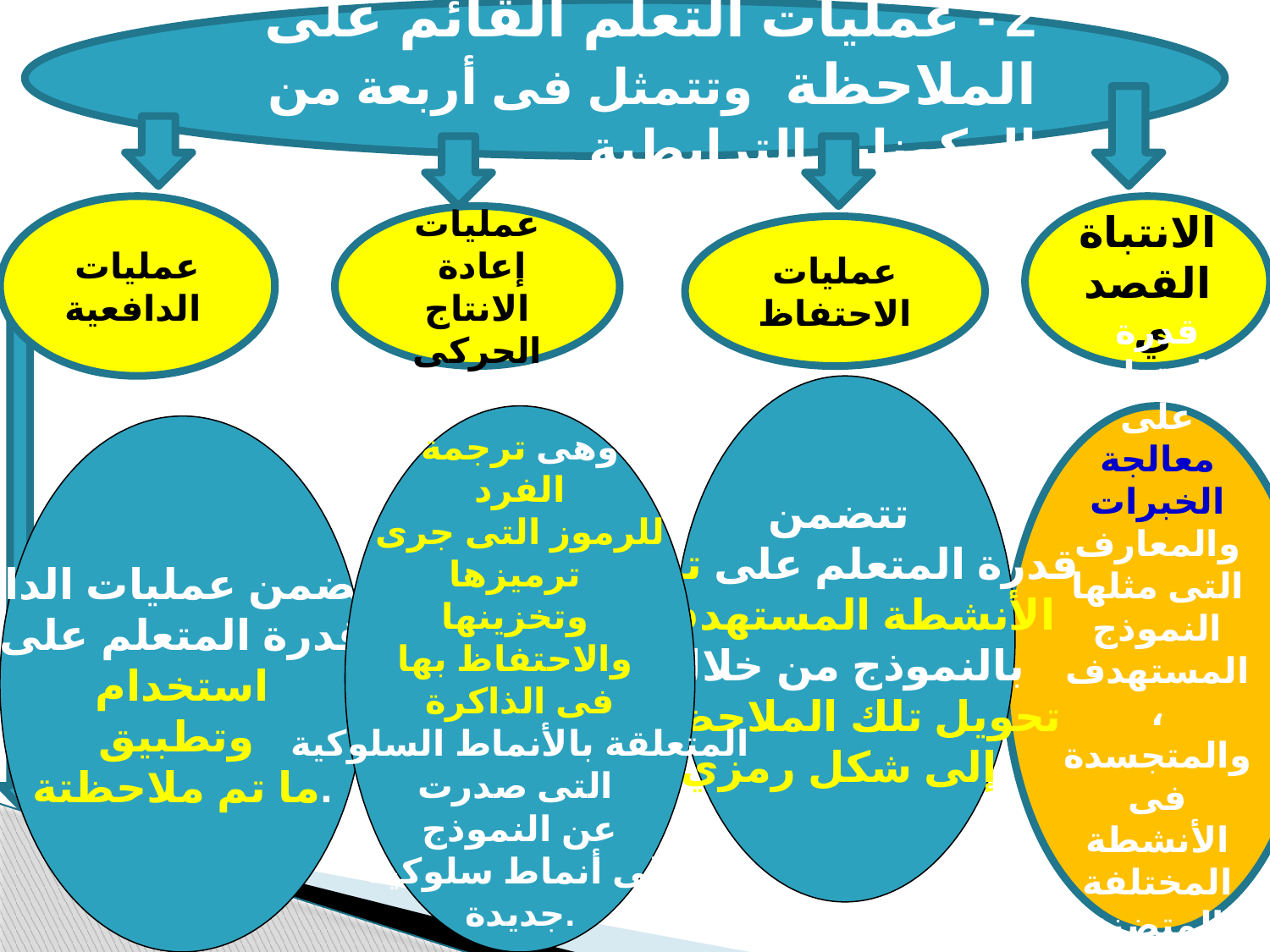

2 - عمليات التعلم القائم على الملاحظة  وتتمثل فى أربعة من المكونات الترابطية

عمليات الدافعية
الانتباة القصدي
عمليات
 إعادة الانتاج
 الحركى
عمليات
 الاحتفاظ

تتضمن
قدرة المتعلم على تذكر
 الأنشطة المستهدفة
 بالنموذج من خلال
تحويل تلك الملاحظات
إلى شكل رمزي
وهى ترجمة
الفرد
 للرموز التى جرى
ترميزها
وتخزينها
والاحتفاظ بها
فى الذاكرة
 المتعلقة بالأنماط السلوكية
التى صدرت
عن النموذج
 إلى أنماط سلوكية
جديدة.
قدرة المتعلم على معالجة الخبرات والمعارف التى مثلها النموذج المستهدف، والمتجسدة فى الأنشطة المختلفة المتضنة أثناء عملية النمذجة.
وتتضمن عمليات الدافعية :
قدرة المتعلم على
 استخدام
وتطبيق
ما تم ملاحظتة.